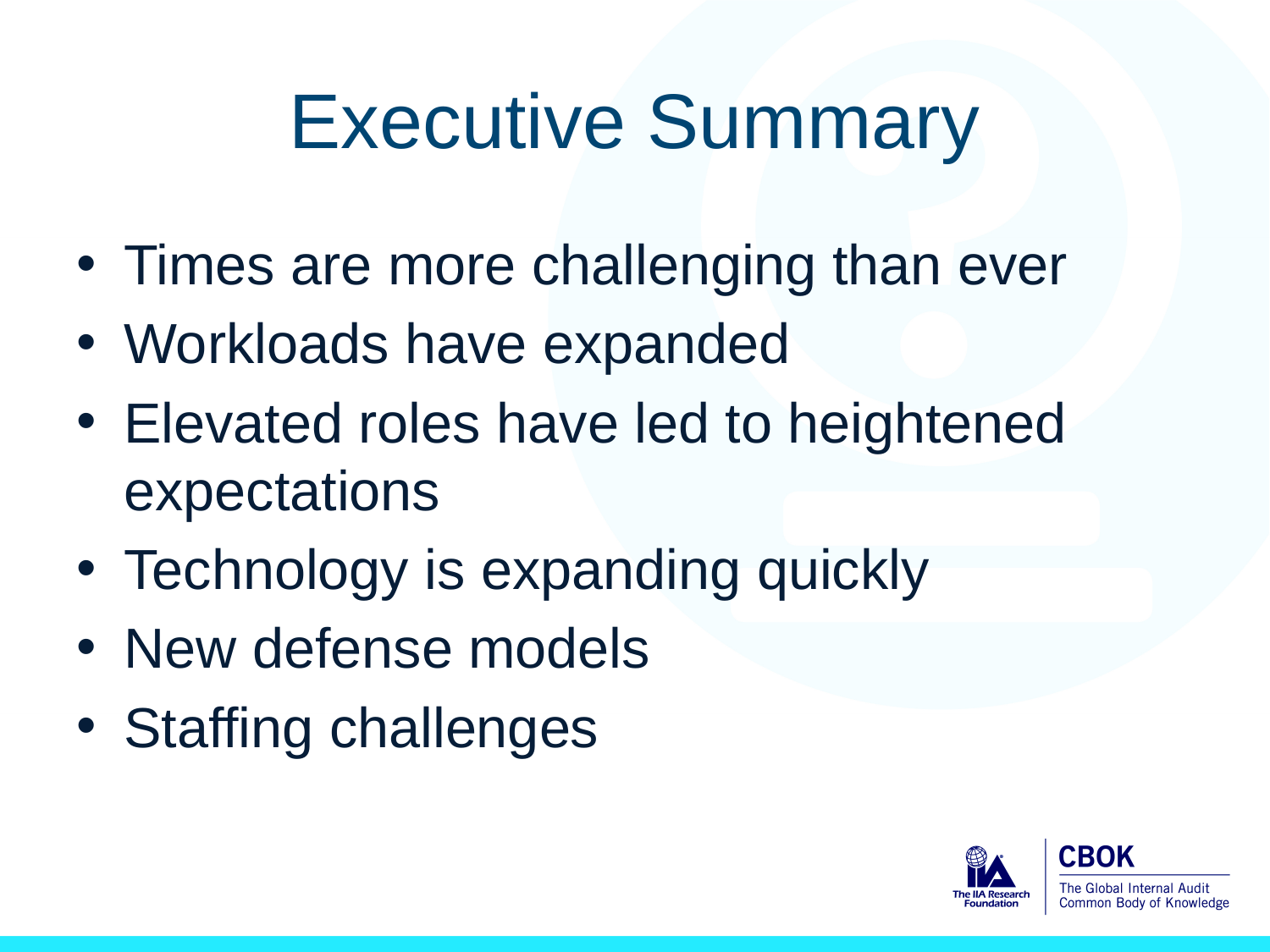

# Executive Summary
Times are more challenging than ever
Workloads have expanded
Elevated roles have led to heightened expectations
Technology is expanding quickly
New defense models
Staffing challenges